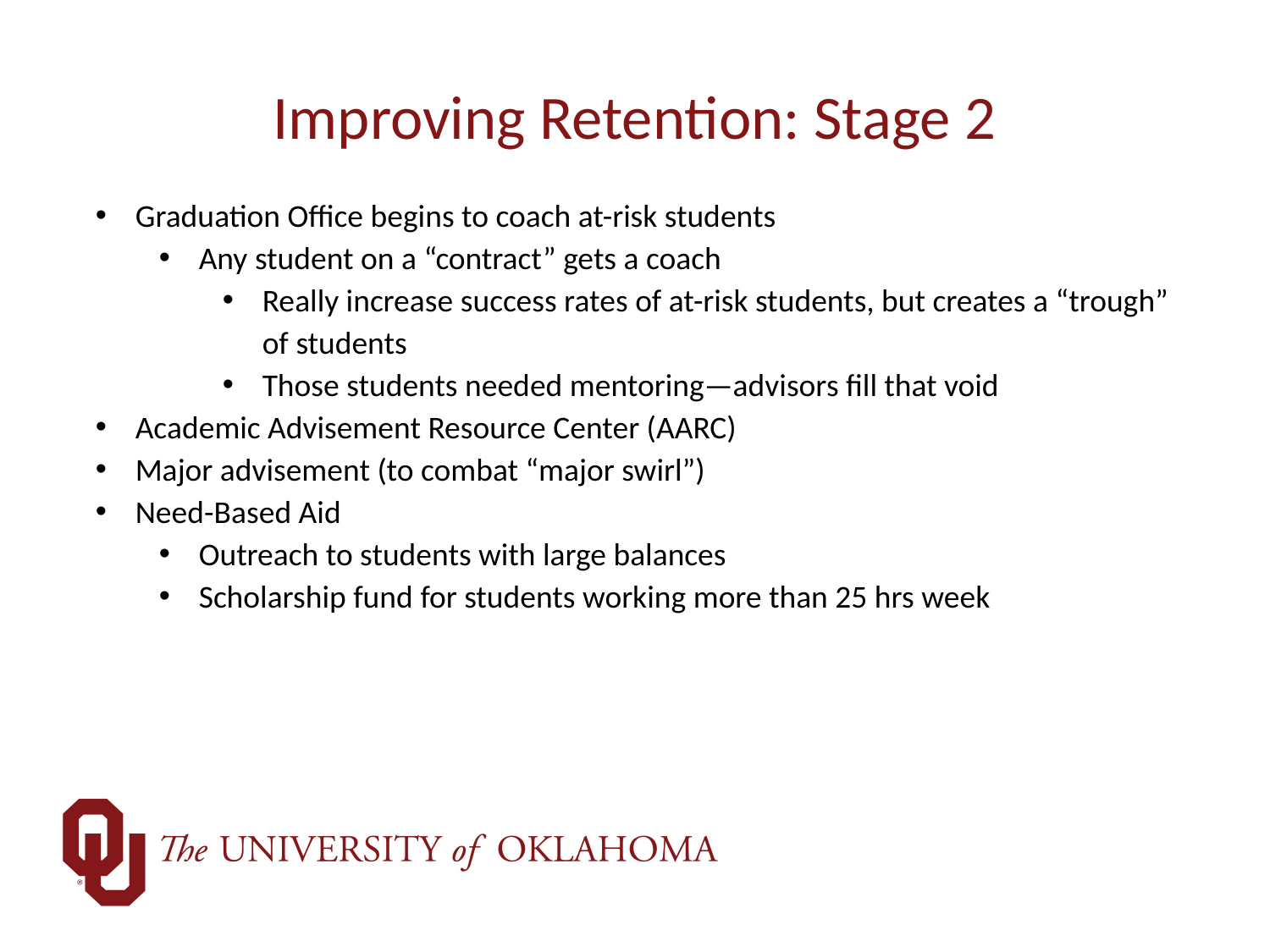

# Improving Retention: Stage 2
Graduation Office begins to coach at-risk students
Any student on a “contract” gets a coach
Really increase success rates of at-risk students, but creates a “trough” of students
Those students needed mentoring—advisors fill that void
Academic Advisement Resource Center (AARC)
Major advisement (to combat “major swirl”)
Need-Based Aid
Outreach to students with large balances
Scholarship fund for students working more than 25 hrs week